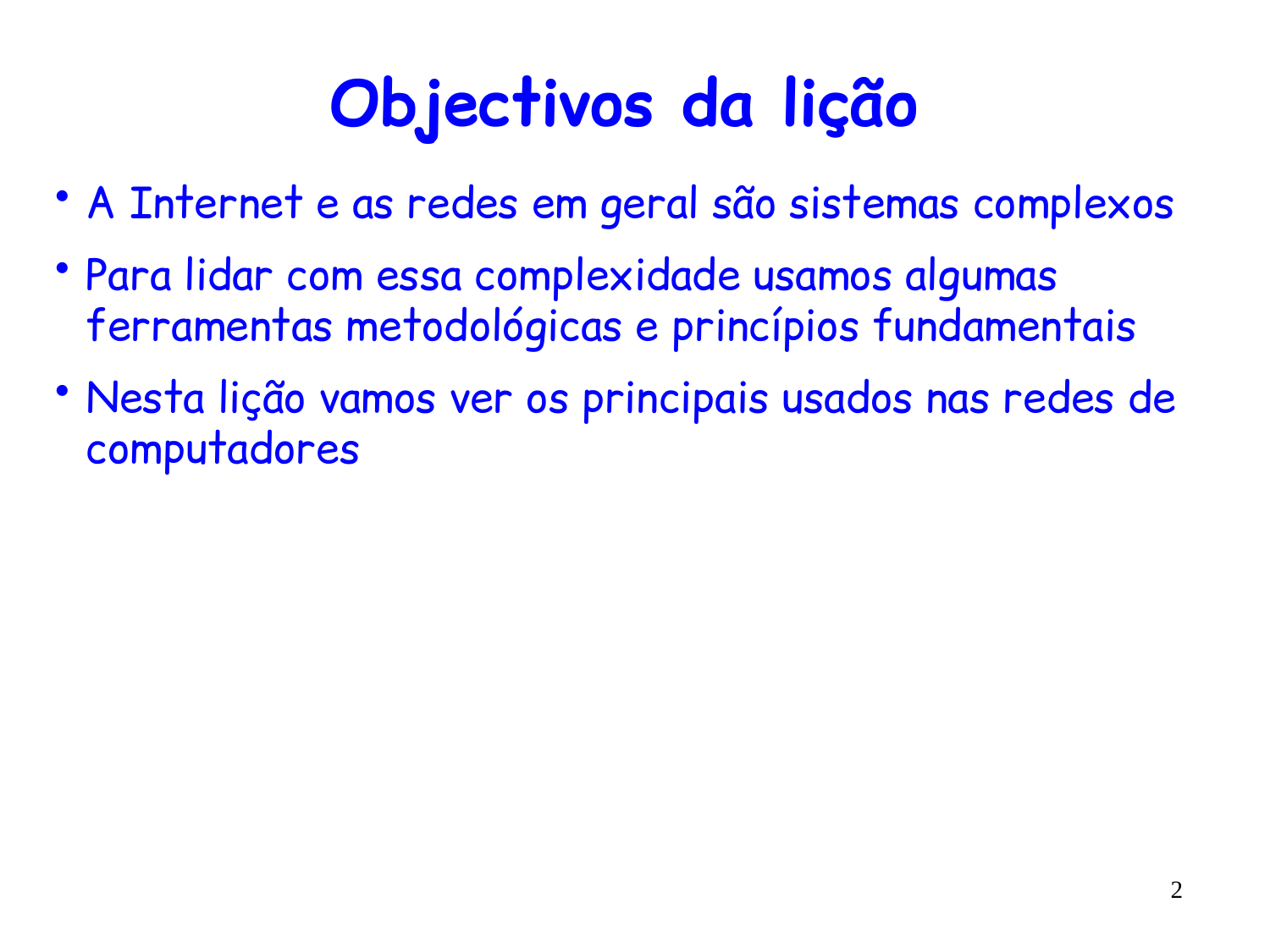

# Objectivos da lição
A Internet e as redes em geral são sistemas complexos
Para lidar com essa complexidade usamos algumas ferramentas metodológicas e princípios fundamentais
Nesta lição vamos ver os principais usados nas redes de computadores
2